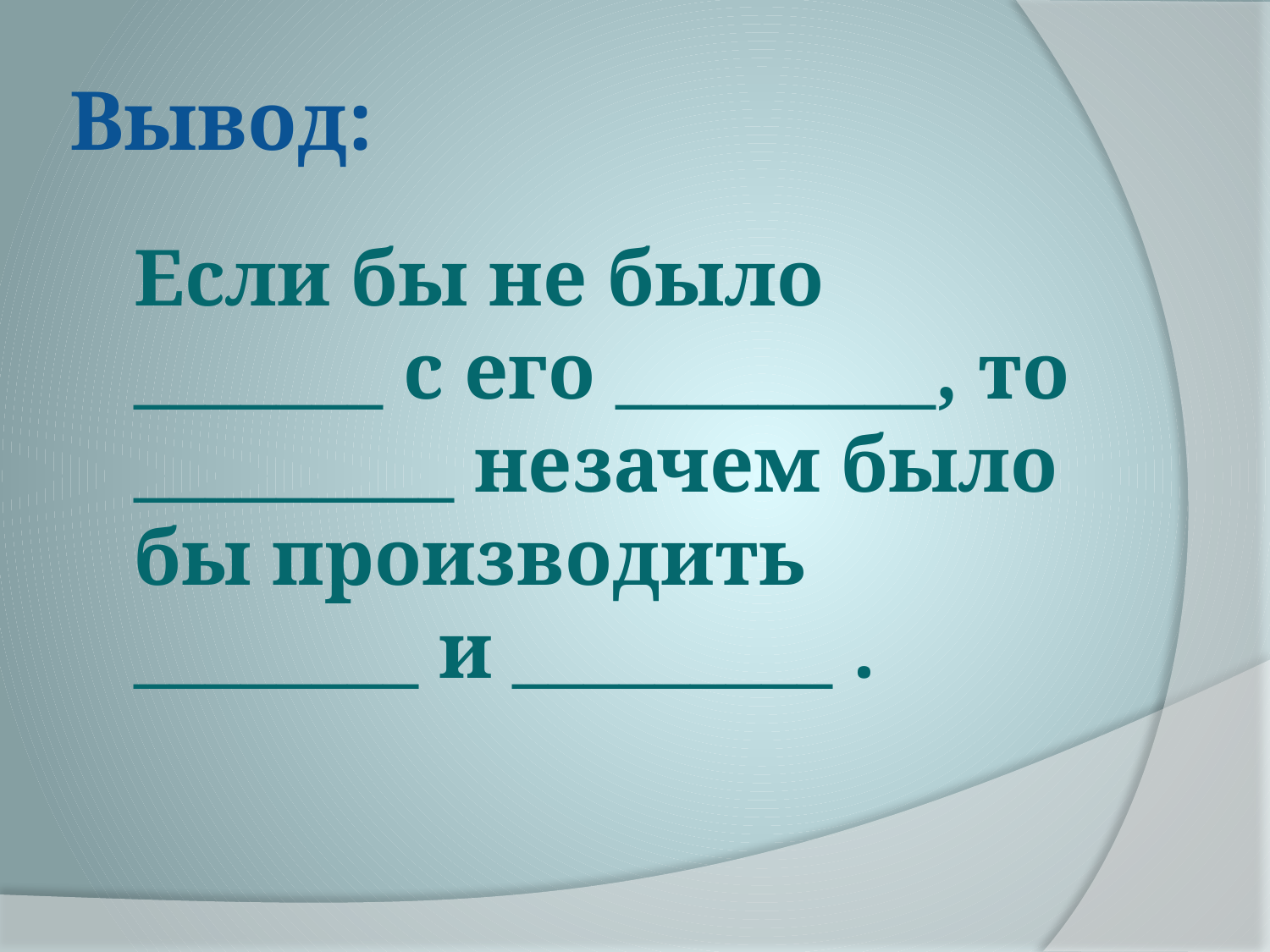

# Вывод:
	Если бы не было _______ с его _________, то _________ незачем было бы производить ________ и _________ .